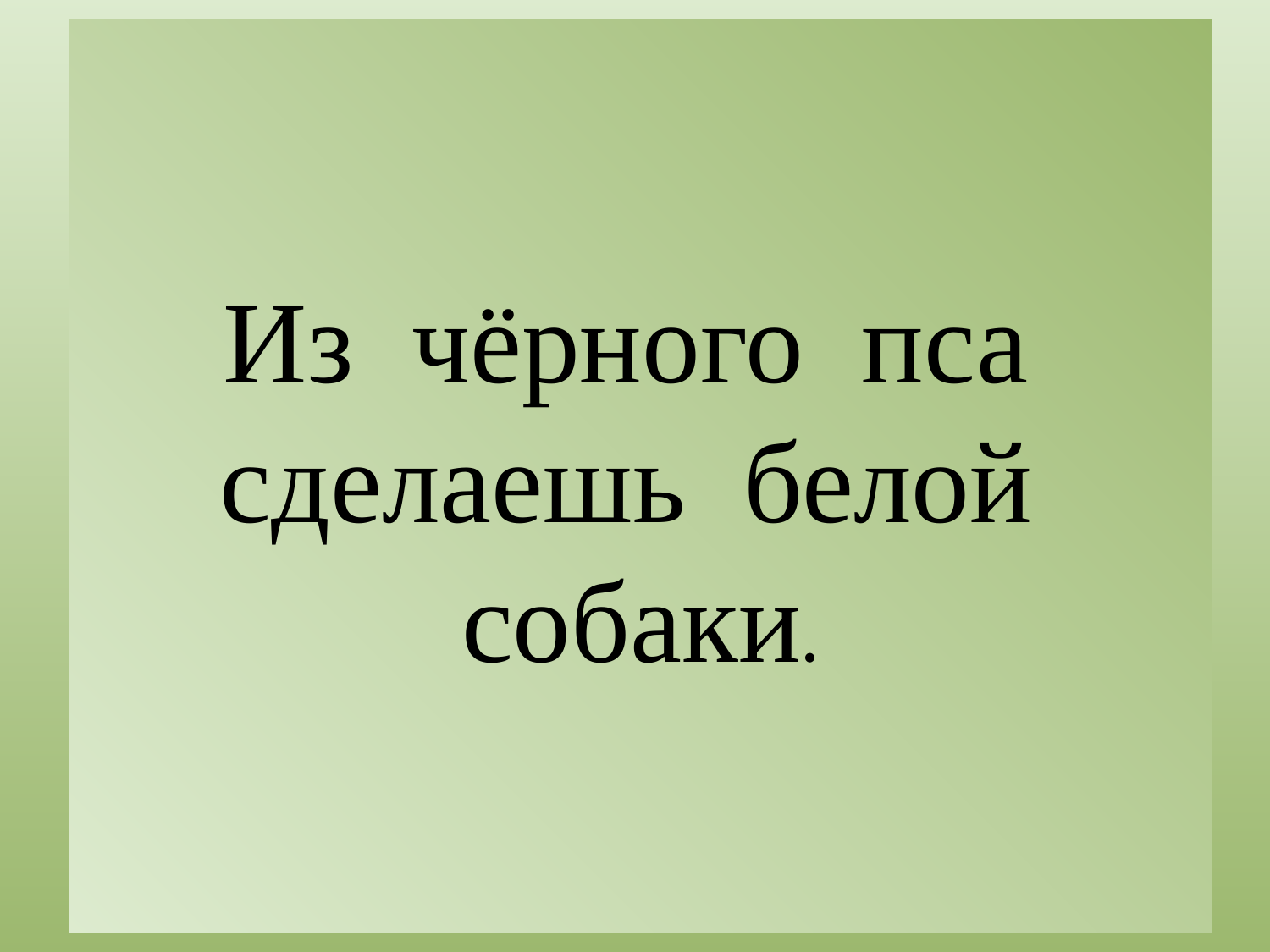

# Из  чёрного  пса  сделаешь  белой  собаки.